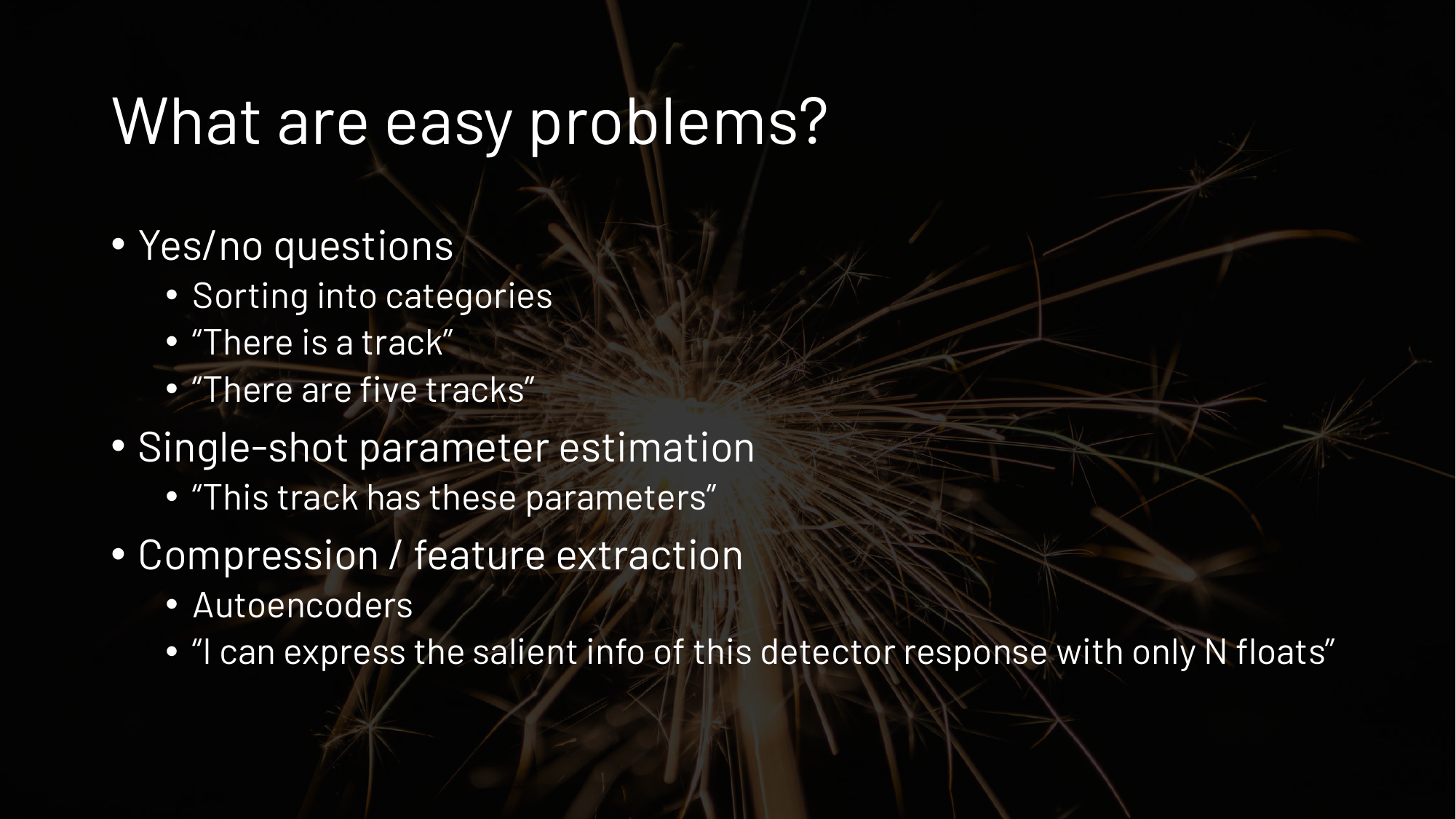

# What are easy problems?
Yes/no questions
Sorting into categories
“There is a track”
“There are five tracks”
Single-shot parameter estimation
“This track has these parameters”
Compression / feature extraction
Autoencoders
“I can express the salient info of this detector response with only N floats”